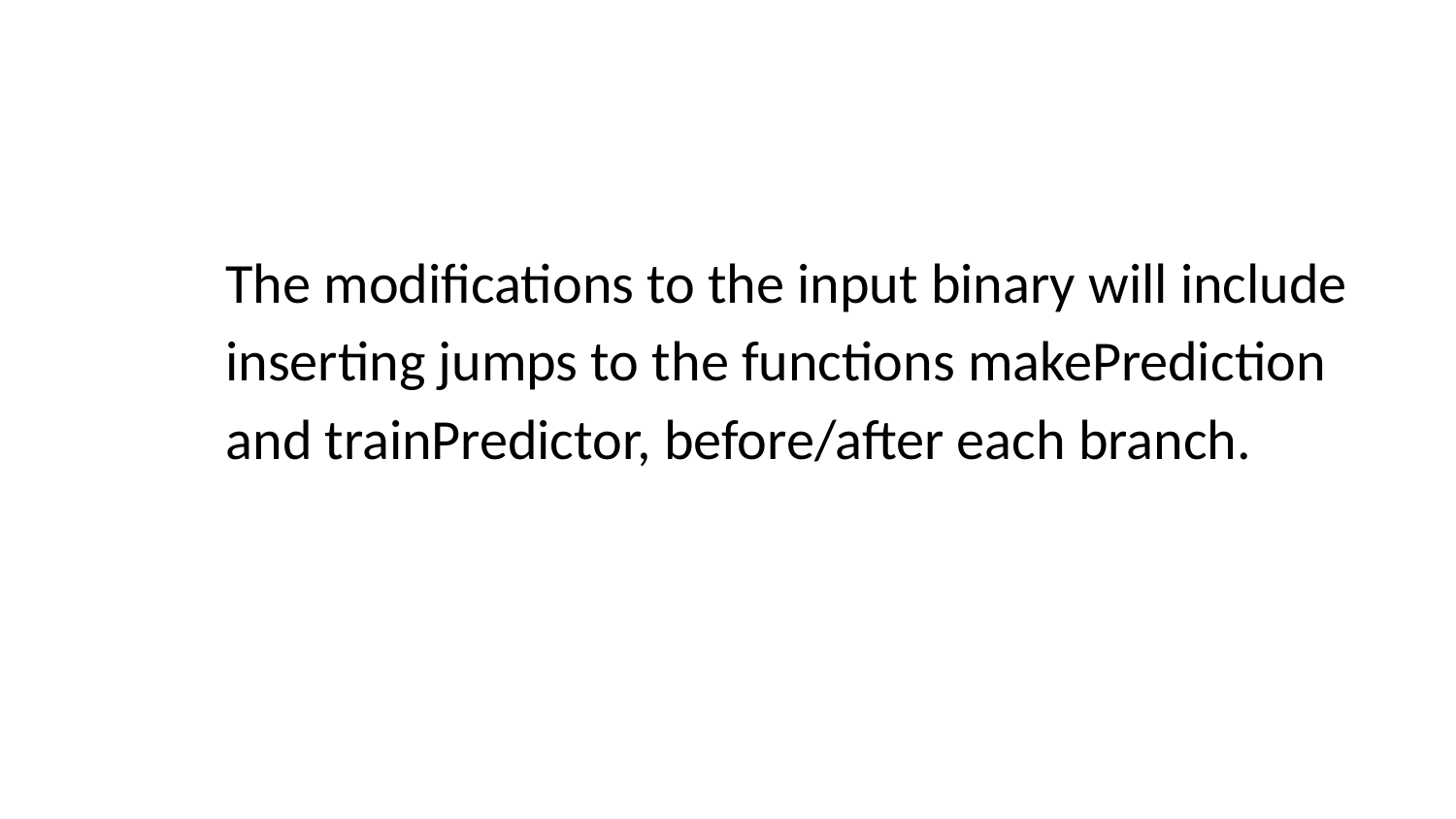

The modifications to the input binary will include inserting jumps to the functions makePrediction and trainPredictor, before/after each branch.